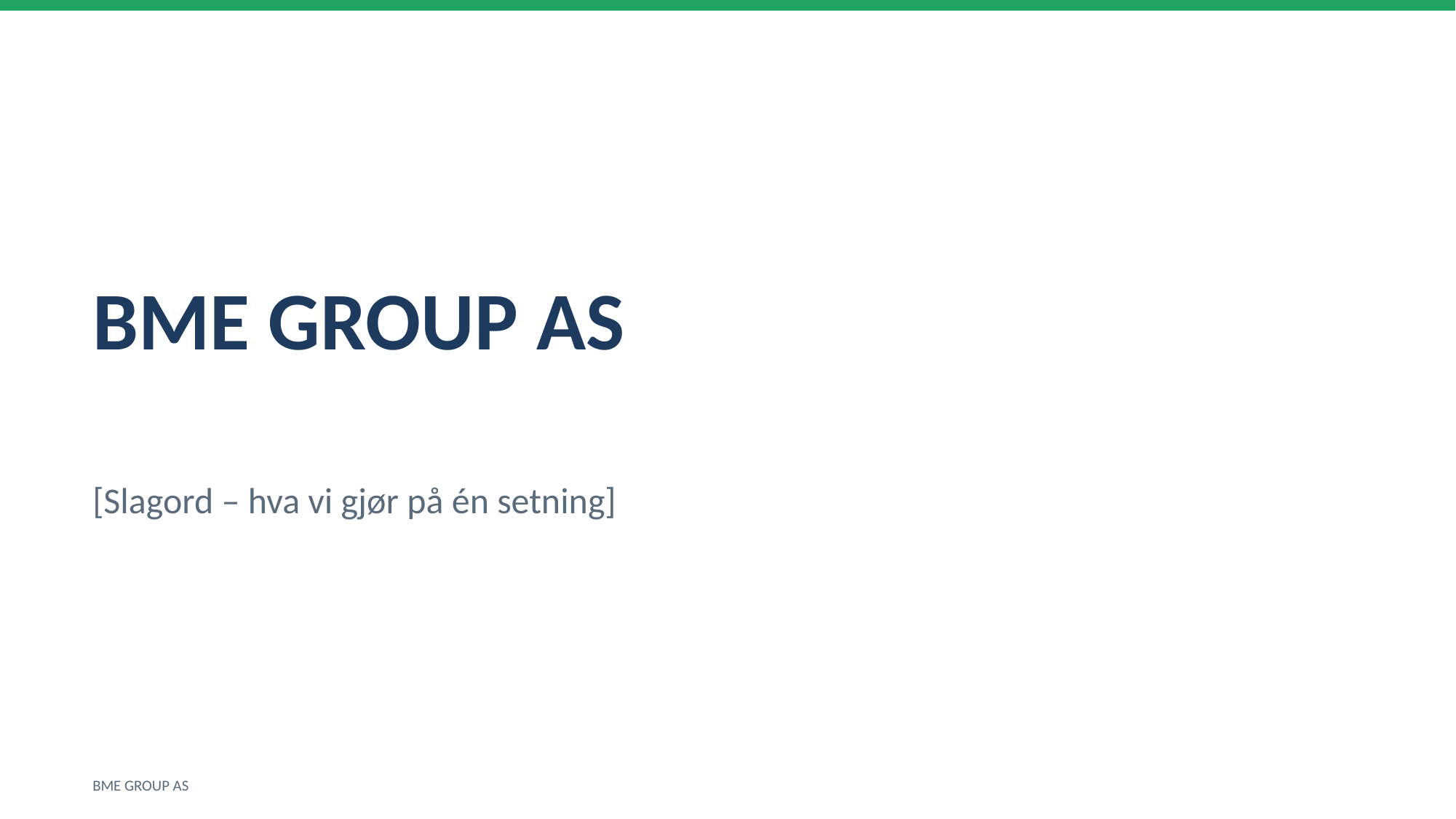

BME GROUP AS
[Slagord – hva vi gjør på én setning]
BME GROUP AS